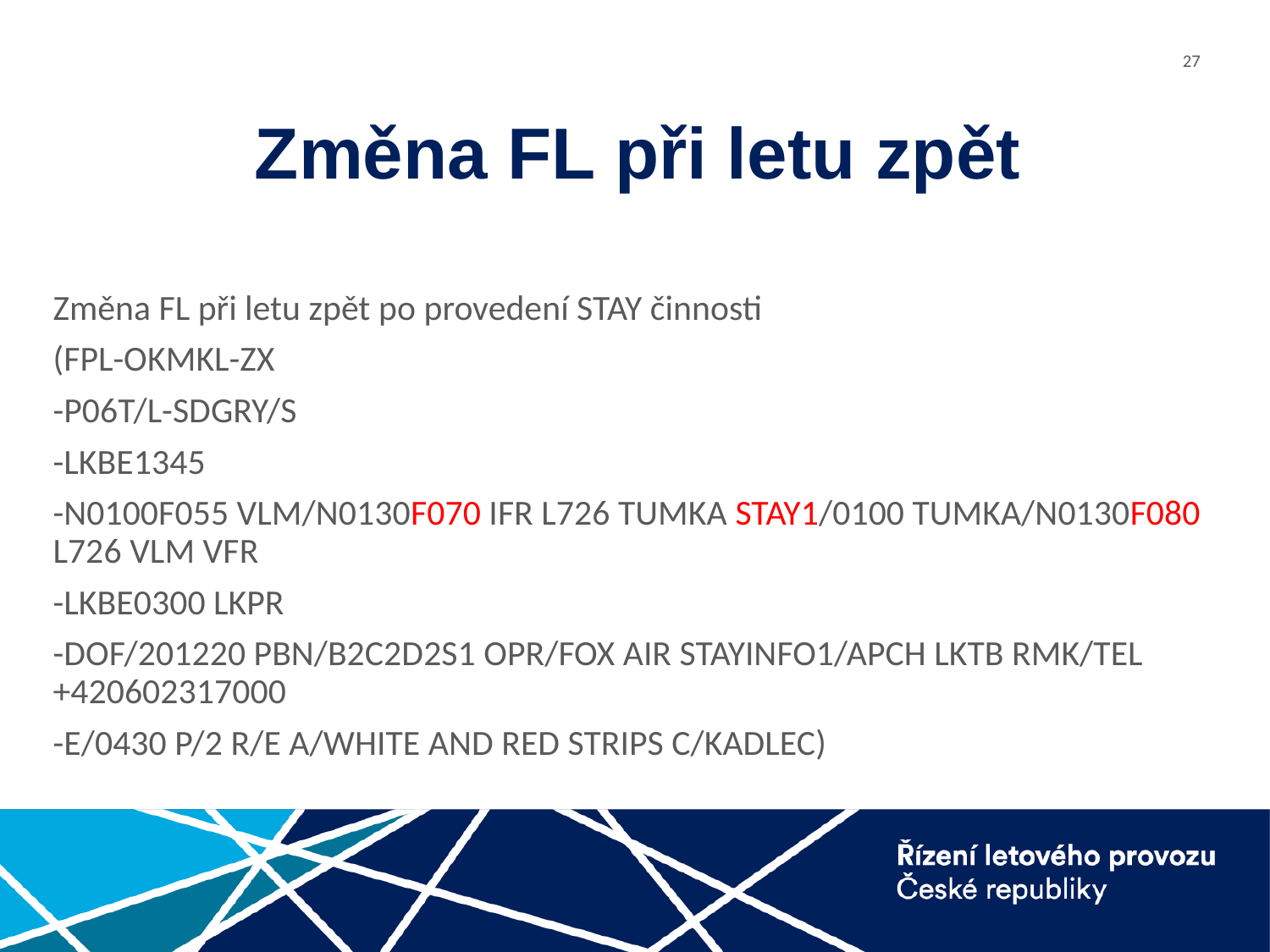

# Změna FL při letu zpět
Změna FL při letu zpět po provedení STAY činnosti
(FPL-OKMKL-ZX
-P06T/L-SDGRY/S
-LKBE1345
-N0100F055 VLM/N0130F070 IFR L726 TUMKA STAY1/0100 TUMKA/N0130F080 L726 VLM VFR
-LKBE0300 LKPR
-DOF/201220 PBN/B2C2D2S1 OPR/FOX AIR STAYINFO1/APCH LKTB RMK/TEL +420602317000
-E/0430 P/2 R/E A/WHITE AND RED STRIPS C/KADLEC)